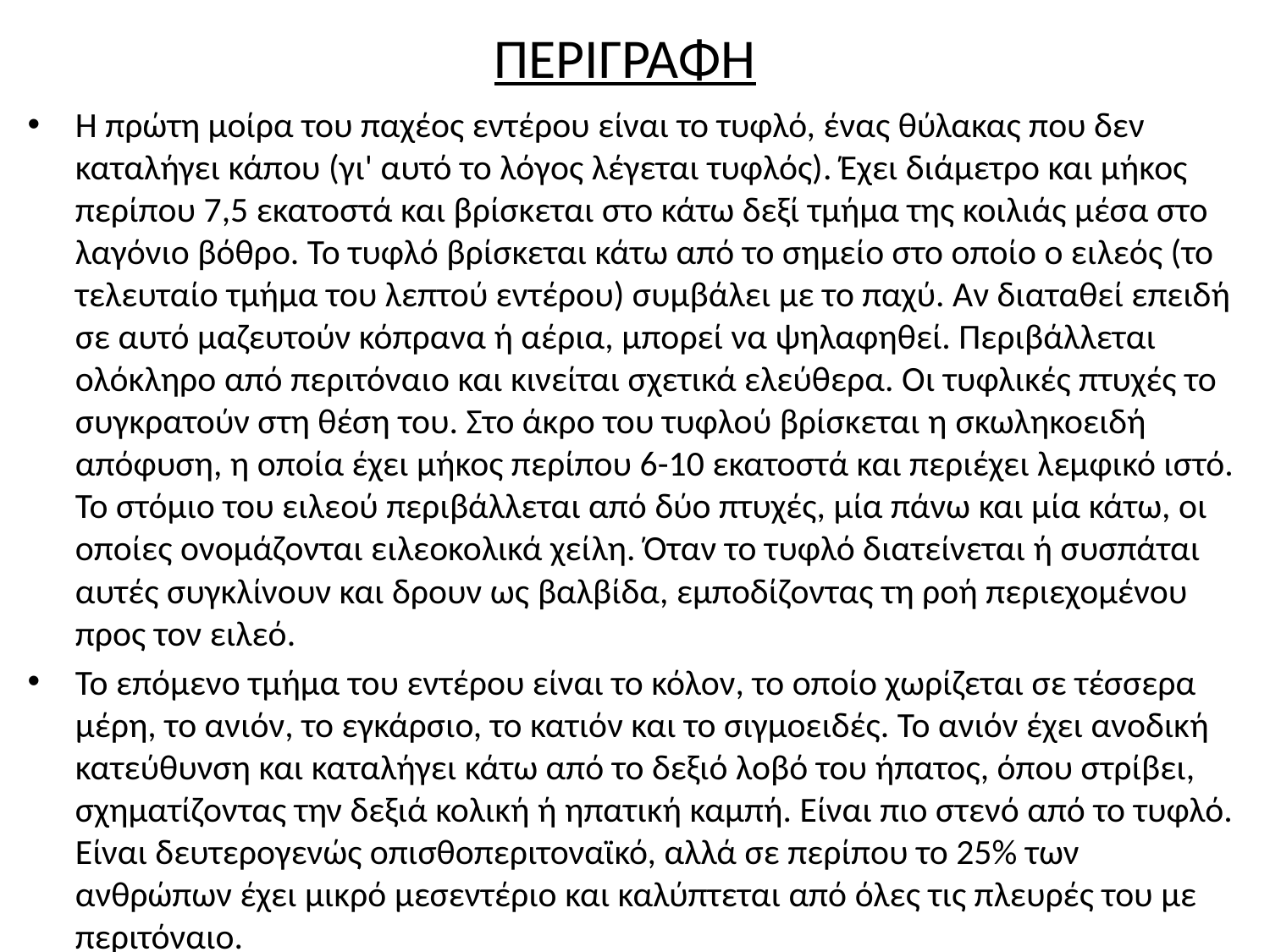

# ΠΕΡΙΓΡΑΦΗ
Η πρώτη μοίρα του παχέος εντέρου είναι το τυφλό, ένας θύλακας που δεν καταλήγει κάπου (γι' αυτό το λόγος λέγεται τυφλός). Έχει διάμετρο και μήκος περίπου 7,5 εκατοστά και βρίσκεται στο κάτω δεξί τμήμα της κοιλιάς μέσα στο λαγόνιο βόθρο. Το τυφλό βρίσκεται κάτω από το σημείο στο οποίο ο ειλεός (το τελευταίο τμήμα του λεπτού εντέρου) συμβάλει με το παχύ. Αν διαταθεί επειδή σε αυτό μαζευτούν κόπρανα ή αέρια, μπορεί να ψηλαφηθεί. Περιβάλλεται ολόκληρο από περιτόναιο και κινείται σχετικά ελεύθερα. Οι τυφλικές πτυχές το συγκρατούν στη θέση του. Στο άκρο του τυφλού βρίσκεται η σκωληκοειδή απόφυση, η οποία έχει μήκος περίπου 6-10 εκατοστά και περιέχει λεμφικό ιστό. Το στόμιο του ειλεού περιβάλλεται από δύο πτυχές, μία πάνω και μία κάτω, οι οποίες ονομάζονται ειλεοκολικά χείλη. Όταν το τυφλό διατείνεται ή συσπάται αυτές συγκλίνουν και δρουν ως βαλβίδα, εμποδίζοντας τη ροή περιεχομένου προς τον ειλεό.
Το επόμενο τμήμα του εντέρου είναι το κόλον, το οποίο χωρίζεται σε τέσσερα μέρη, το ανιόν, το εγκάρσιο, το κατιόν και το σιγμοειδές. Το ανιόν έχει ανοδική κατεύθυνση και καταλήγει κάτω από το δεξιό λοβό του ήπατος, όπου στρίβει, σχηματίζοντας την δεξιά κολική ή ηπατική καμπή. Είναι πιο στενό από το τυφλό. Είναι δευτερογενώς οπισθοπεριτοναϊκό, αλλά σε περίπου το 25% των ανθρώπων έχει μικρό μεσεντέριο και καλύπτεται από όλες τις πλευρές του με περιτόναιο.